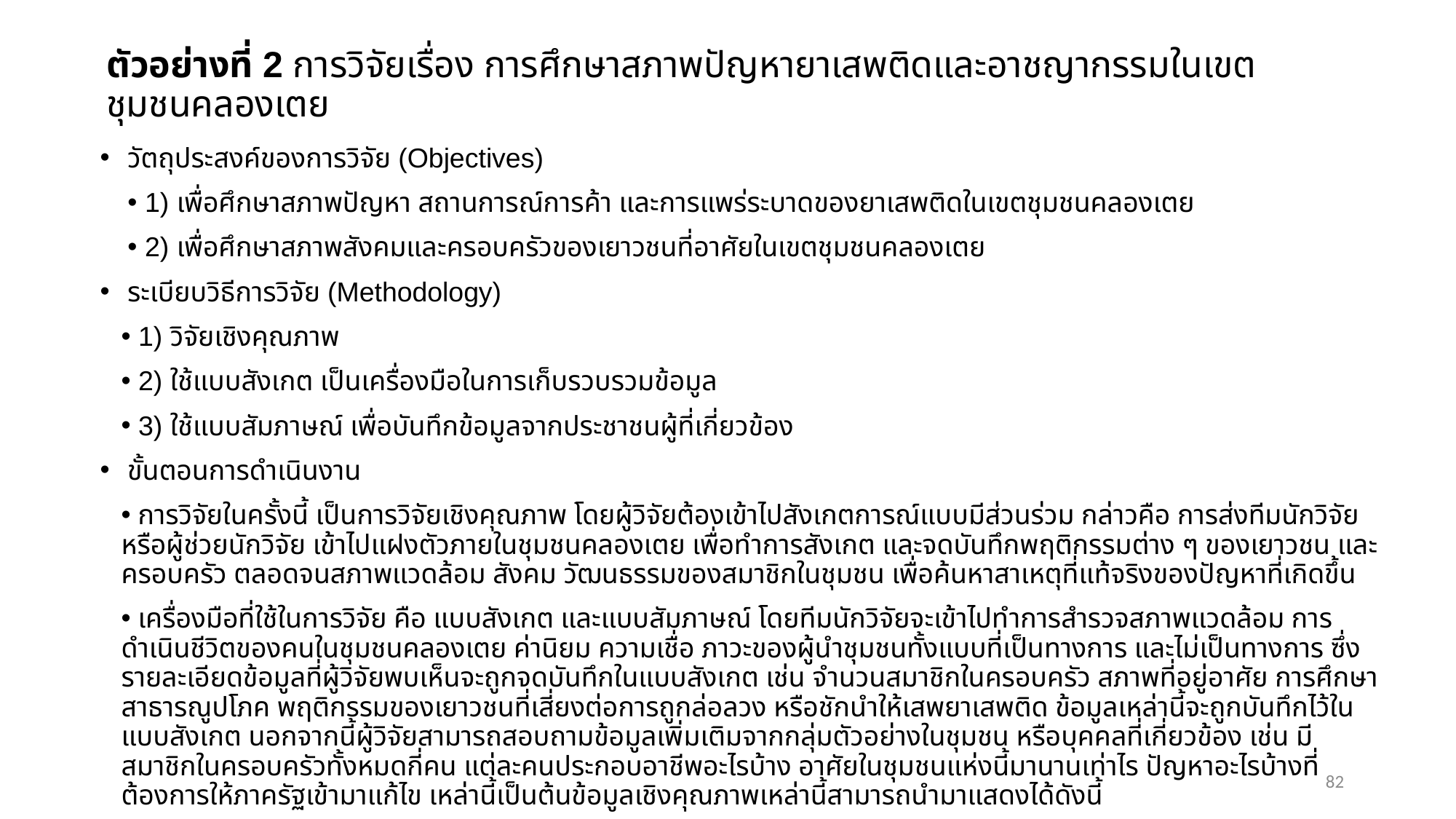

# ตัวอย่างที่ 2 การวิจัยเรื่อง การศึกษาสภาพปัญหายาเสพติดและอาชญากรรมในเขตชุมชนคลองเตย
วัตถุประสงค์ของการวิจัย (Objectives)
 1) เพื่อศึกษาสภาพปัญหา สถานการณ์การค้า และการแพร่ระบาดของยาเสพติดในเขตชุมชนคลองเตย
 2) เพื่อศึกษาสภาพสังคมและครอบครัวของเยาวชนที่อาศัยในเขตชุมชนคลองเตย
ระเบียบวิธีการวิจัย (Methodology)
 1) วิจัยเชิงคุณภาพ
 2) ใช้แบบสังเกต เป็นเครื่องมือในการเก็บรวบรวมข้อมูล
 3) ใช้แบบสัมภาษณ์ เพื่อบันทึกข้อมูลจากประชาชนผู้ที่เกี่ยวข้อง
ขั้นตอนการดำเนินงาน
 การวิจัยในครั้งนี้ เป็นการวิจัยเชิงคุณภาพ โดยผู้วิจัยต้องเข้าไปสังเกตการณ์แบบมีส่วนร่วม กล่าวคือ การส่งทีมนักวิจัย หรือผู้ช่วยนักวิจัย เข้าไปแฝงตัวภายในชุมชนคลองเตย เพื่อทำการสังเกต และจดบันทึกพฤติกรรมต่าง ๆ ของเยาวชน และครอบครัว ตลอดจนสภาพแวดล้อม สังคม วัฒนธรรมของสมาชิกในชุมชน เพื่อค้นหาสาเหตุที่แท้จริงของปัญหาที่เกิดขึ้น
 เครื่องมือที่ใช้ในการวิจัย คือ แบบสังเกต และแบบสัมภาษณ์ โดยทีมนักวิจัยจะเข้าไปทำการสำรวจสภาพแวดล้อม การดำเนินชีวิตของคนในชุมชนคลองเตย ค่านิยม ความเชื่อ ภาวะของผู้นำชุมชนทั้งแบบที่เป็นทางการ และไม่เป็นทางการ ซึ่งรายละเอียดข้อมูลที่ผู้วิจัยพบเห็นจะถูกจดบันทึกในแบบสังเกต เช่น จำนวนสมาชิกในครอบครัว สภาพที่อยู่อาศัย การศึกษา สาธารณูปโภค พฤติกรรมของเยาวชนที่เสี่ยงต่อการถูกล่อลวง หรือชักนำให้เสพยาเสพติด ข้อมูลเหล่านี้จะถูกบันทึกไว้ในแบบสังเกต นอกจากนี้ผู้วิจัยสามารถสอบถามข้อมูลเพิ่มเติมจากกลุ่มตัวอย่างในชุมชน หรือบุคคลที่เกี่ยวข้อง เช่น มีสมาชิกในครอบครัวทั้งหมดกี่คน แต่ละคนประกอบอาชีพอะไรบ้าง อาศัยในชุมชนแห่งนี้มานานเท่าไร ปัญหาอะไรบ้างที่ต้องการให้ภาครัฐเข้ามาแก้ไข เหล่านี้เป็นต้นข้อมูลเชิงคุณภาพเหล่านี้สามารถนำมาแสดงได้ดังนี้
82